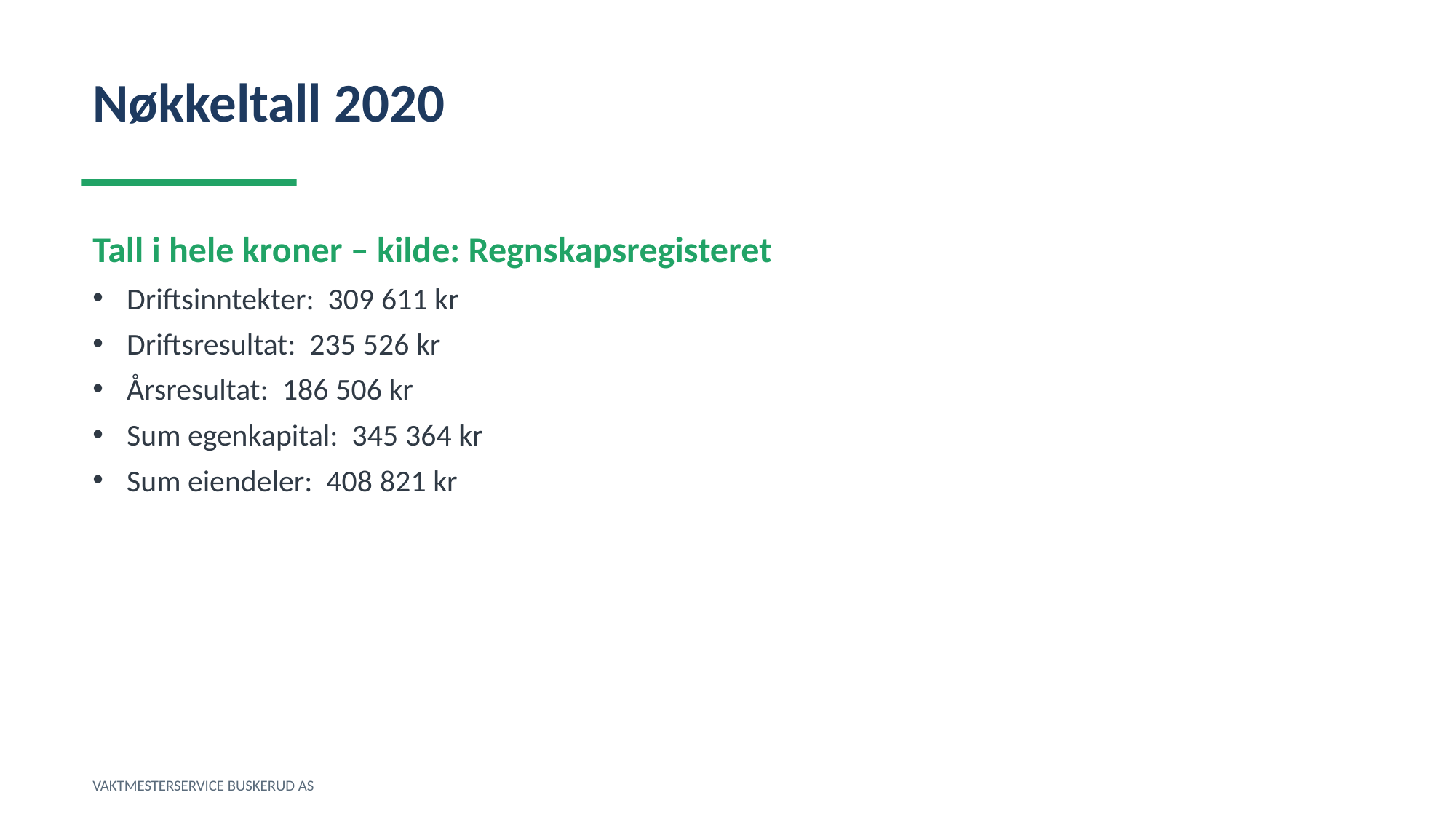

Nøkkeltall 2020

Tall i hele kroner – kilde: Regnskapsregisteret
Driftsinntekter:  309 611 kr
Driftsresultat:  235 526 kr
Årsresultat:  186 506 kr
Sum egenkapital:  345 364 kr
Sum eiendeler:  408 821 kr
VAKTMESTERSERVICE BUSKERUD AS